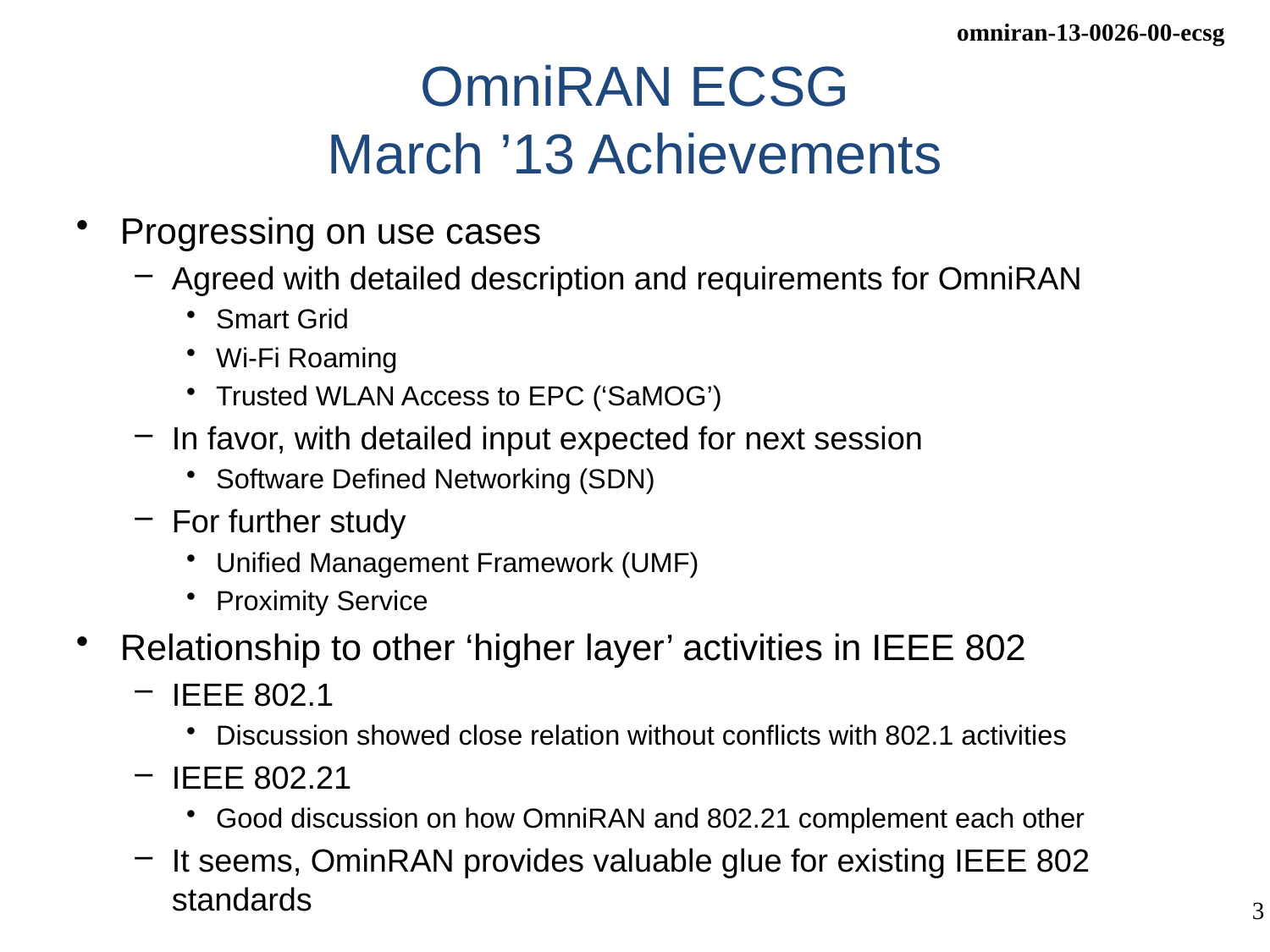

# OmniRAN ECSG March ’13 Achievements
Progressing on use cases
Agreed with detailed description and requirements for OmniRAN
Smart Grid
Wi-Fi Roaming
Trusted WLAN Access to EPC (‘SaMOG’)
In favor, with detailed input expected for next session
Software Defined Networking (SDN)
For further study
Unified Management Framework (UMF)
Proximity Service
Relationship to other ‘higher layer’ activities in IEEE 802
IEEE 802.1
Discussion showed close relation without conflicts with 802.1 activities
IEEE 802.21
Good discussion on how OmniRAN and 802.21 complement each other
It seems, OminRAN provides valuable glue for existing IEEE 802 standards